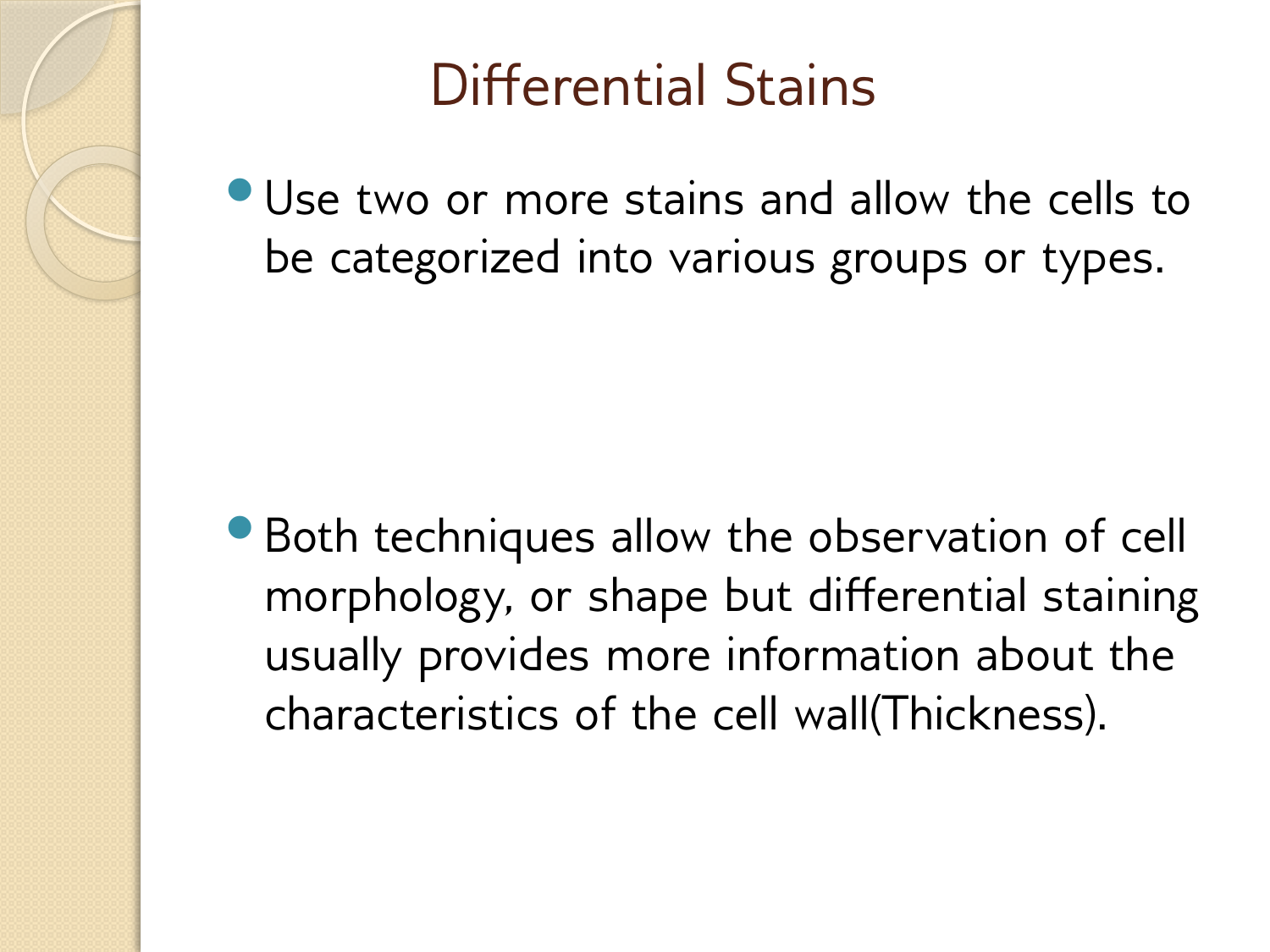

# Differential Stains
Use two or more stains and allow the cells to be categorized into various groups or types.

Both techniques allow the observation of cell morphology, or shape but differential staining usually provides more information about the characteristics of the cell wall(Thickness).